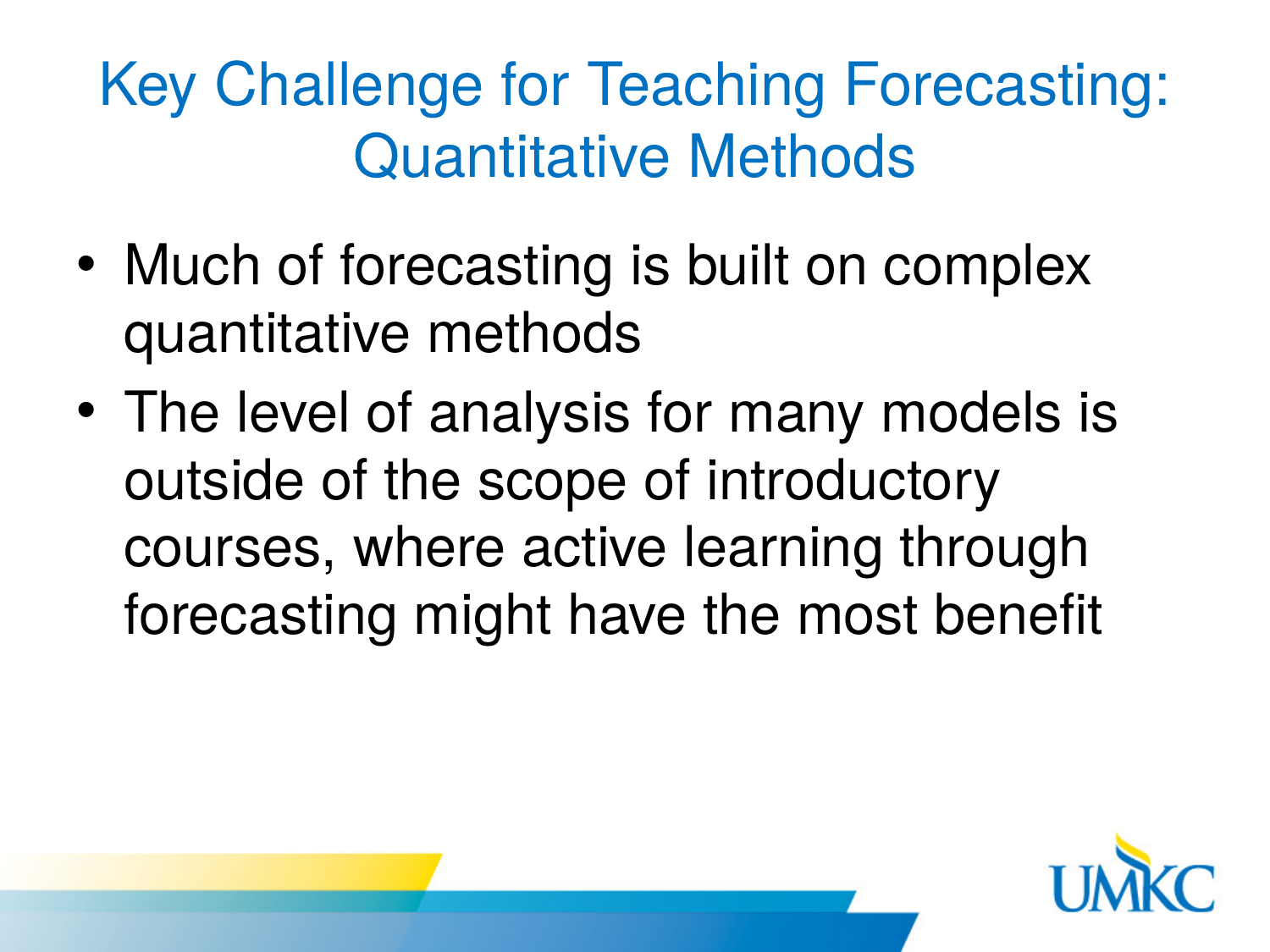

# Key Challenge for Teaching Forecasting: Quantitative Methods
Much of forecasting is built on complex  quantitative methods
The level of analysis for many models is outside of the scope of introductory courses, where active learning through forecasting might have the most benefit